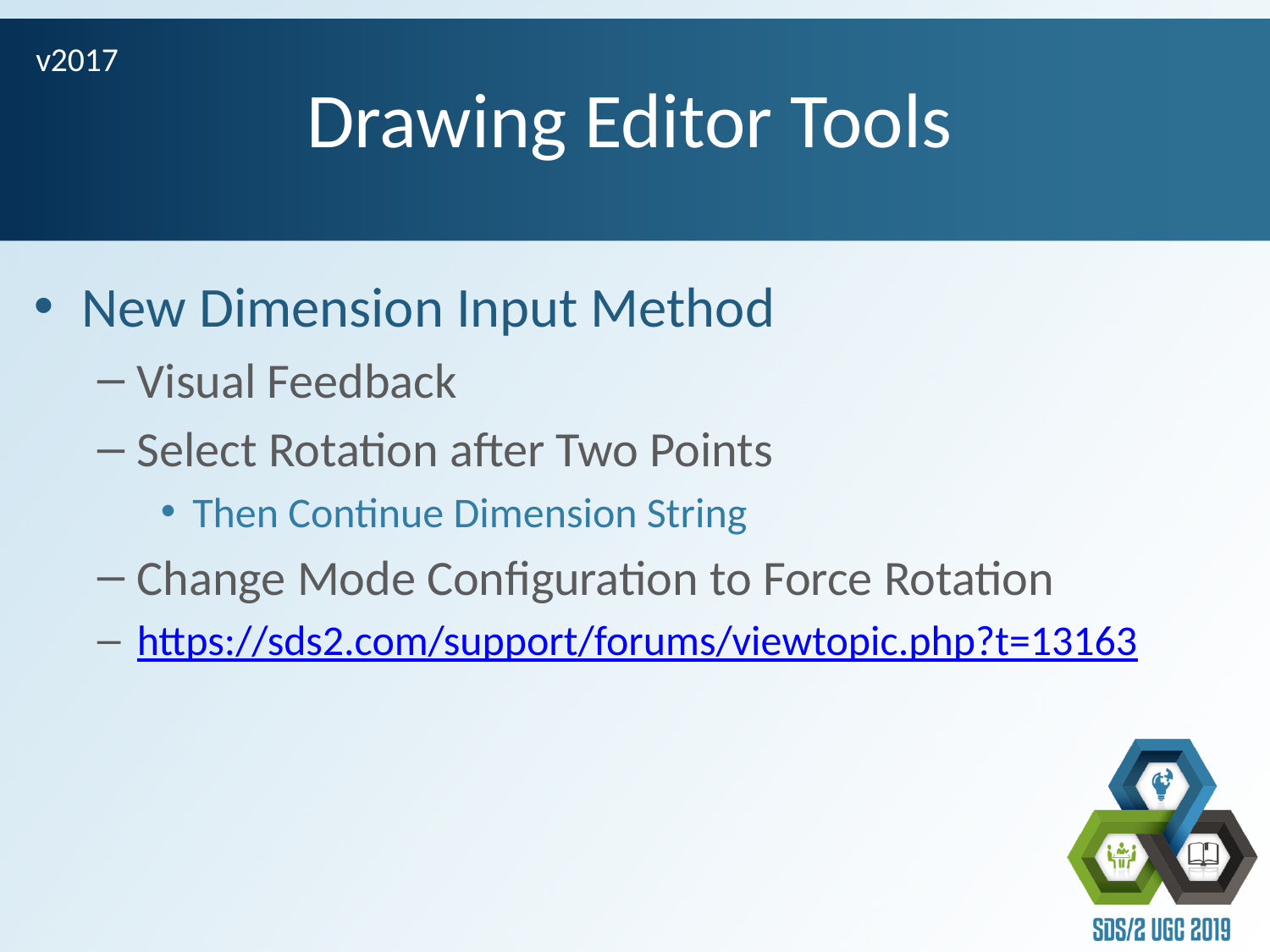

v2017
# Drawing Editor Tools
New Dimension Input Method
Visual Feedback
Select Rotation after Two Points
Then Continue Dimension String
Change Mode Configuration to Force Rotation
https://sds2.com/support/forums/viewtopic.php?t=13163